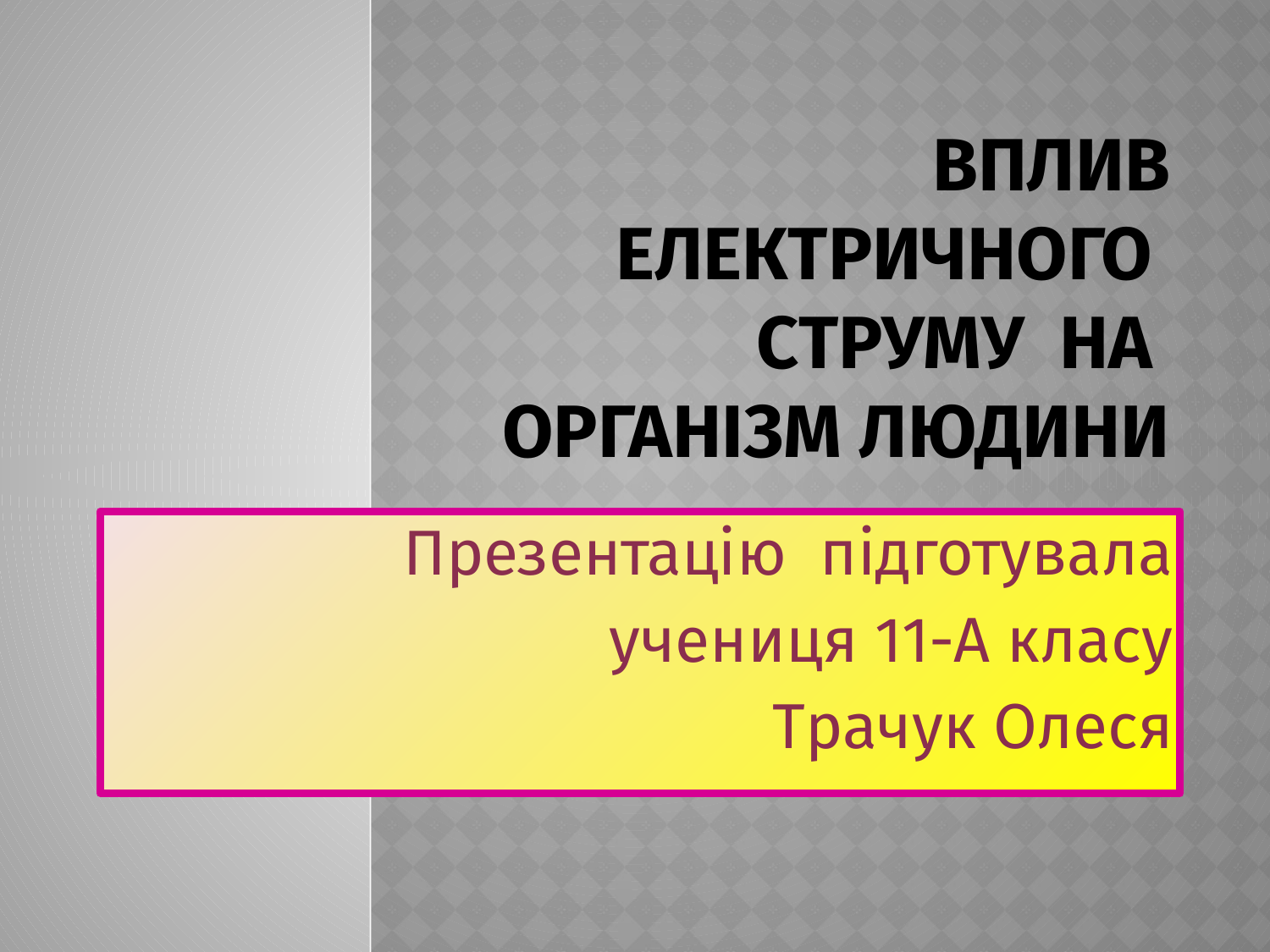

# Вплив електричного  струму  на  організм людини
Презентацію  підготувала
учениця 11-А класу
Трачук Олеся